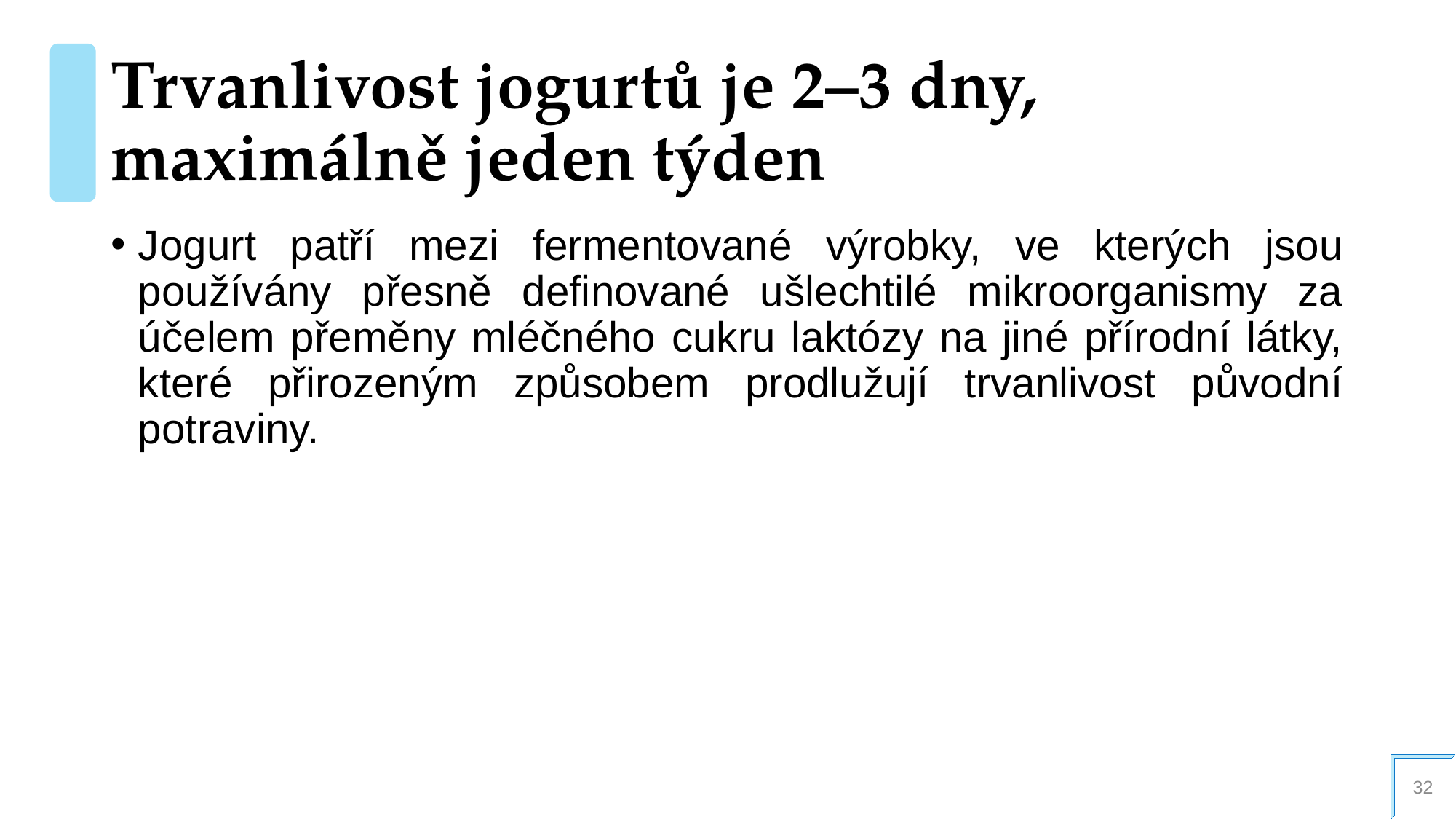

# Trvanlivost jogurtů je 2–3 dny, maximálně jeden týden
Jogurt patří mezi fermentované výrobky, ve kterých jsou používány přesně definované ušlechtilé mikroorganismy za účelem přeměny mléčného cukru laktózy na jiné přírodní látky, které přirozeným způsobem prodlužují trvanlivost původní potraviny.
32